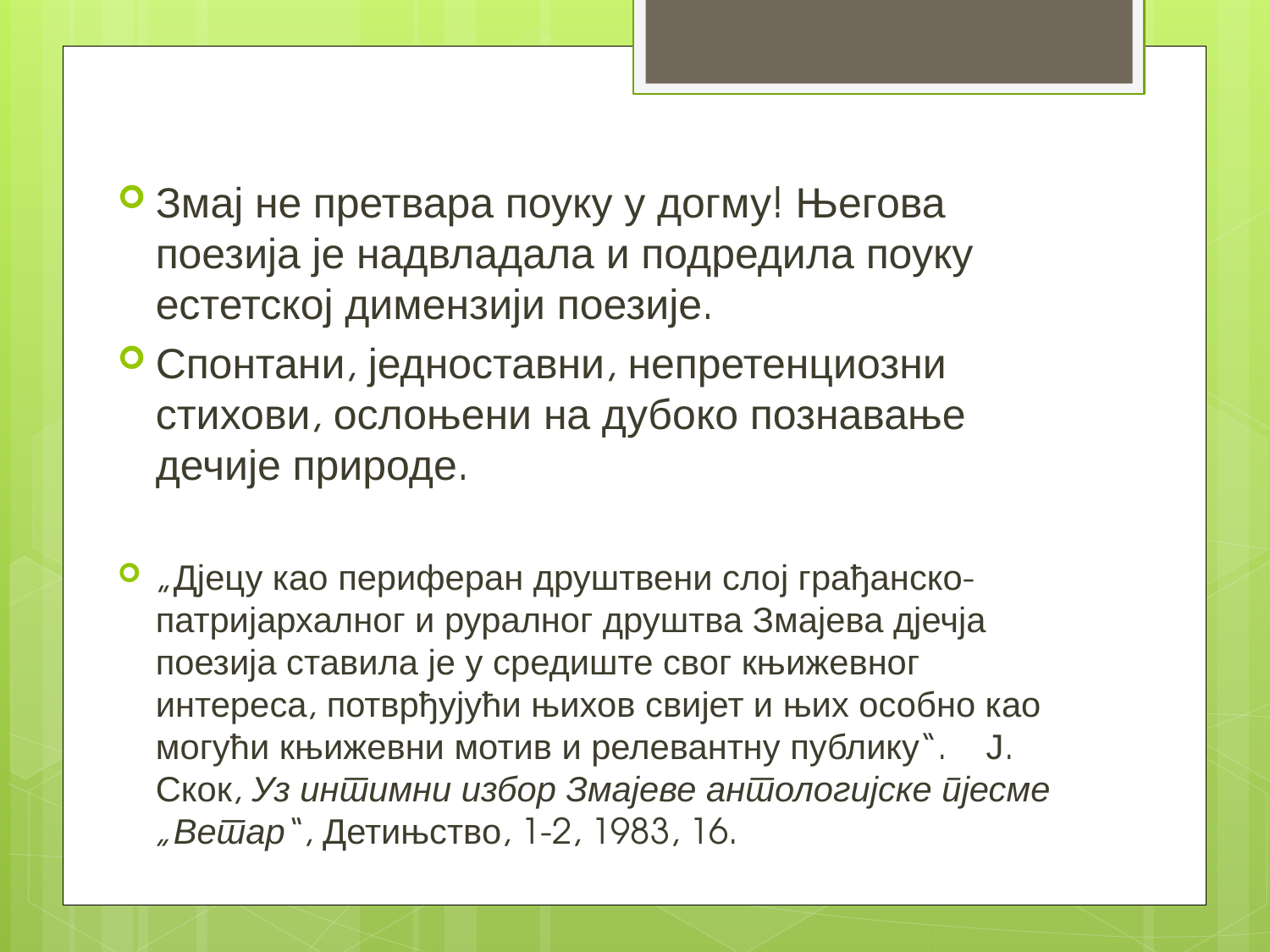

Змај не претвара поуку у догму! Његова поезија је надвладала и подредила поуку естетској димензији поезије.
Спонтани, једноставни, непретенциозни стихови, ослоњени на дубоко познавање дечије природе.

„Дјецу као периферан друштвени слој грађанско-патријархалног и руралног друштва Змајева дјечја поезија ставила је у средиште свог књижевног интереса, потврђујући њихов свијет и њих особно као могући књижевни мотив и релевантну публику“.    Ј. Скок, Уз интимни избор Змајеве антологијске пјесме „Ветар“, Детињство, 1-2, 1983, 16.